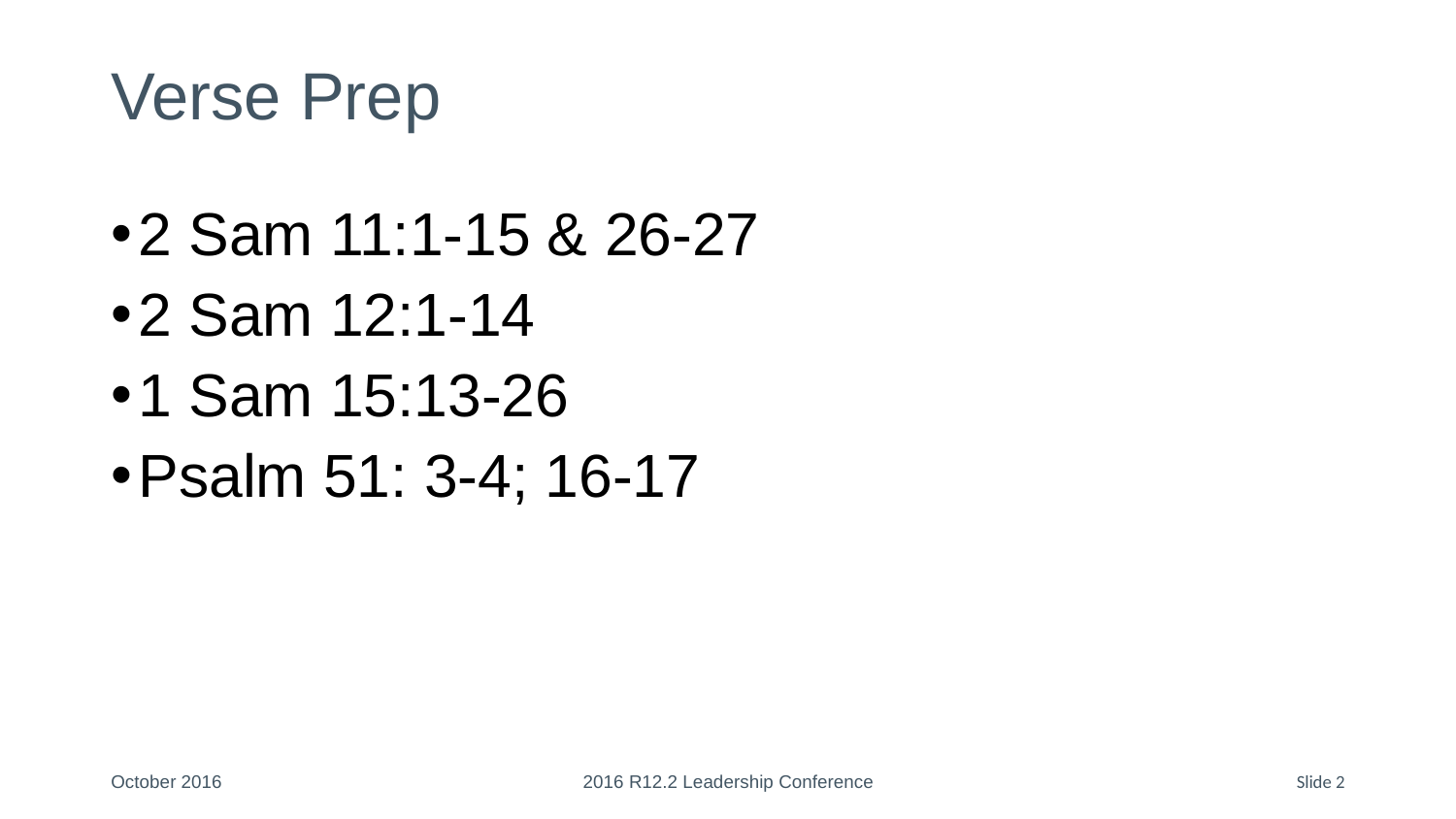

# Verse Prep
2 Sam 11:1-15 & 26-27
2 Sam 12:1-14
1 Sam 15:13-26
Psalm 51: 3-4; 16-17

October 2016
2016 R12.2 Leadership Conference
Slide 2